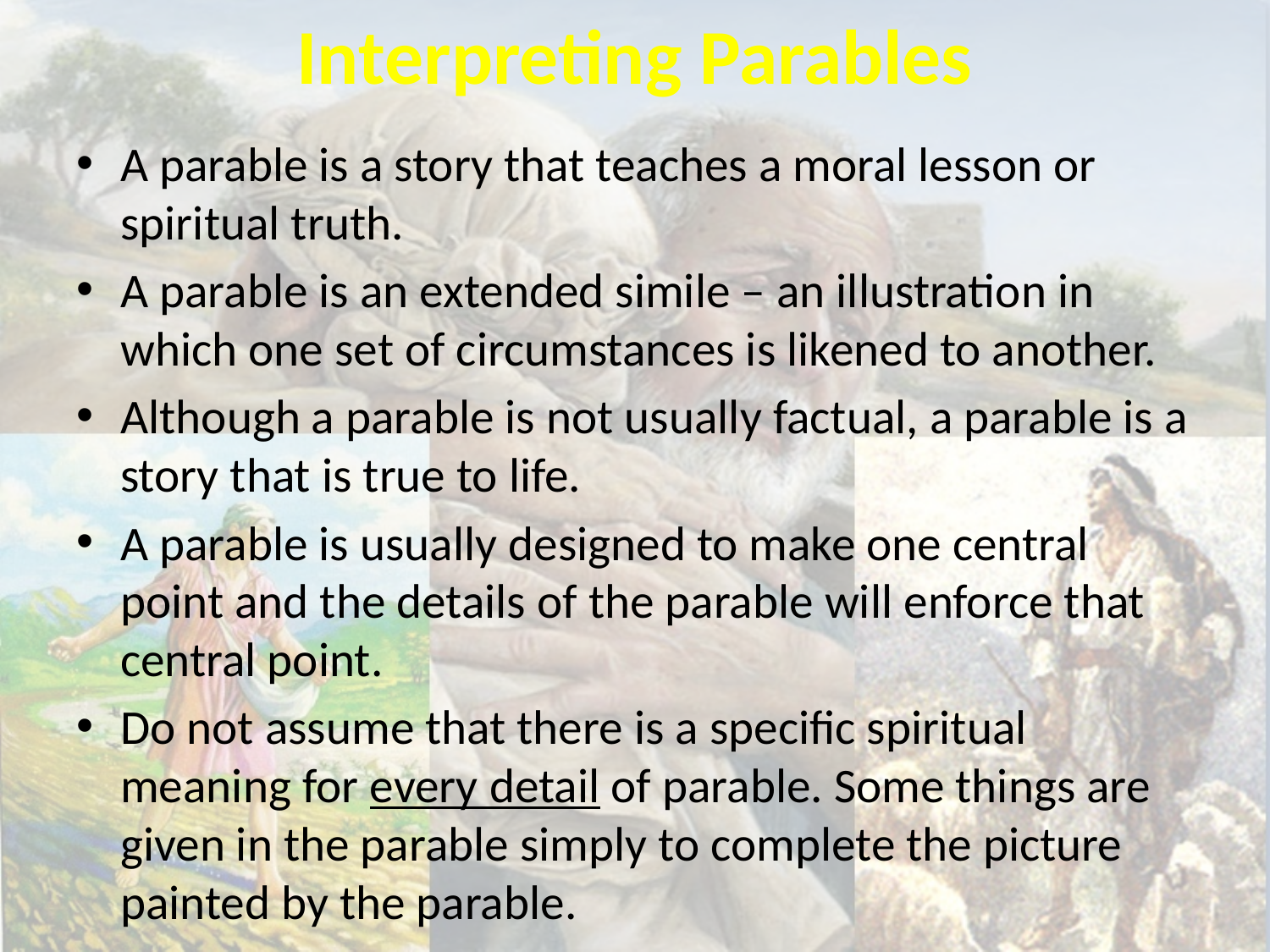

# Interpreting Parables
A parable is a story that teaches a moral lesson or spiritual truth.
A parable is an extended simile – an illustration in which one set of circumstances is likened to another.
Although a parable is not usually factual, a parable is a story that is true to life.
A parable is usually designed to make one central point and the details of the parable will enforce that central point.
Do not assume that there is a specific spiritual meaning for every detail of parable. Some things are given in the parable simply to complete the picture painted by the parable.